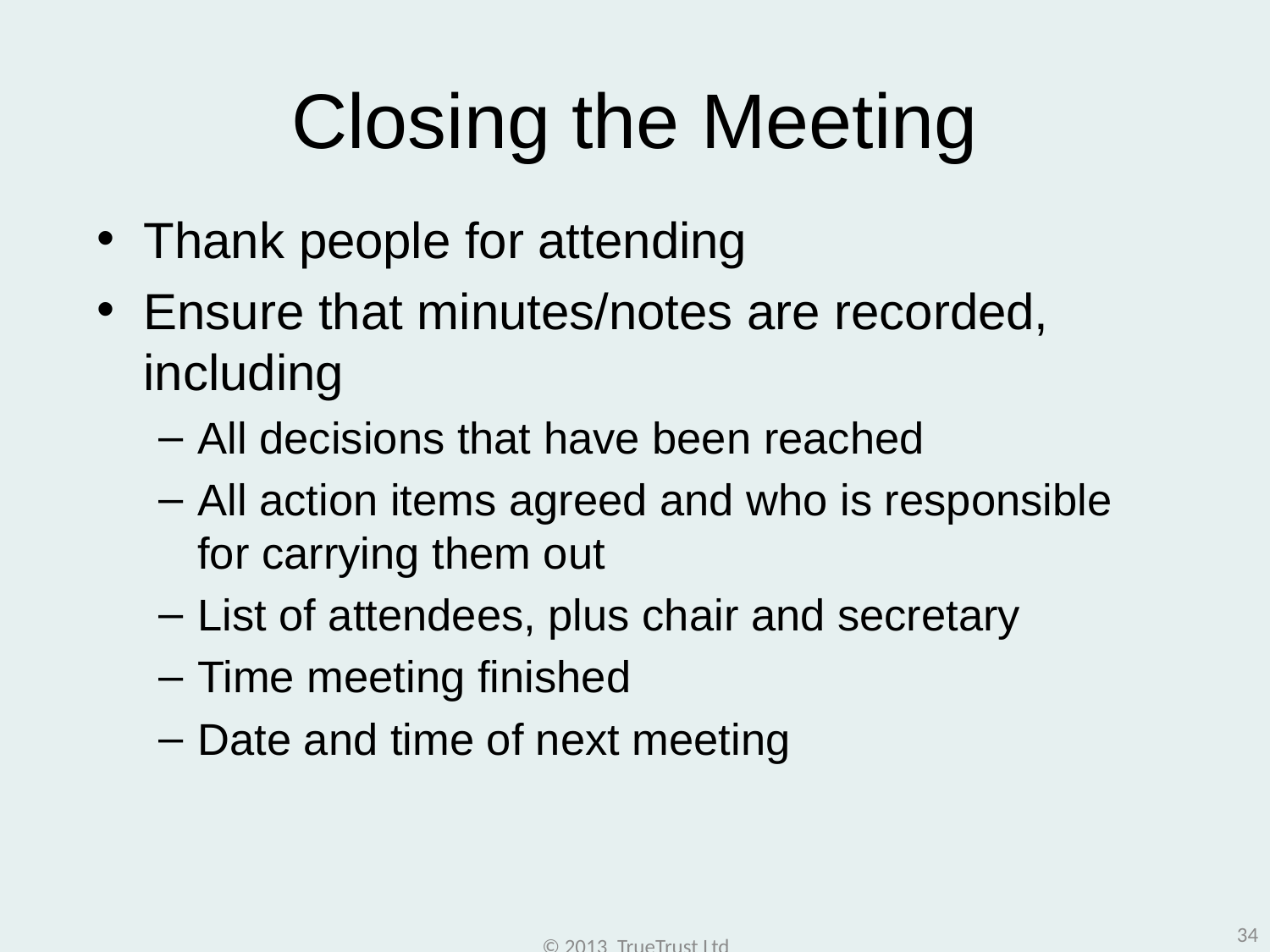

# Closing the Meeting
Thank people for attending
Ensure that minutes/notes are recorded, including
All decisions that have been reached
All action items agreed and who is responsible for carrying them out
List of attendees, plus chair and secretary
Time meeting finished
Date and time of next meeting
34
© 2013  TrueTrust Ltd